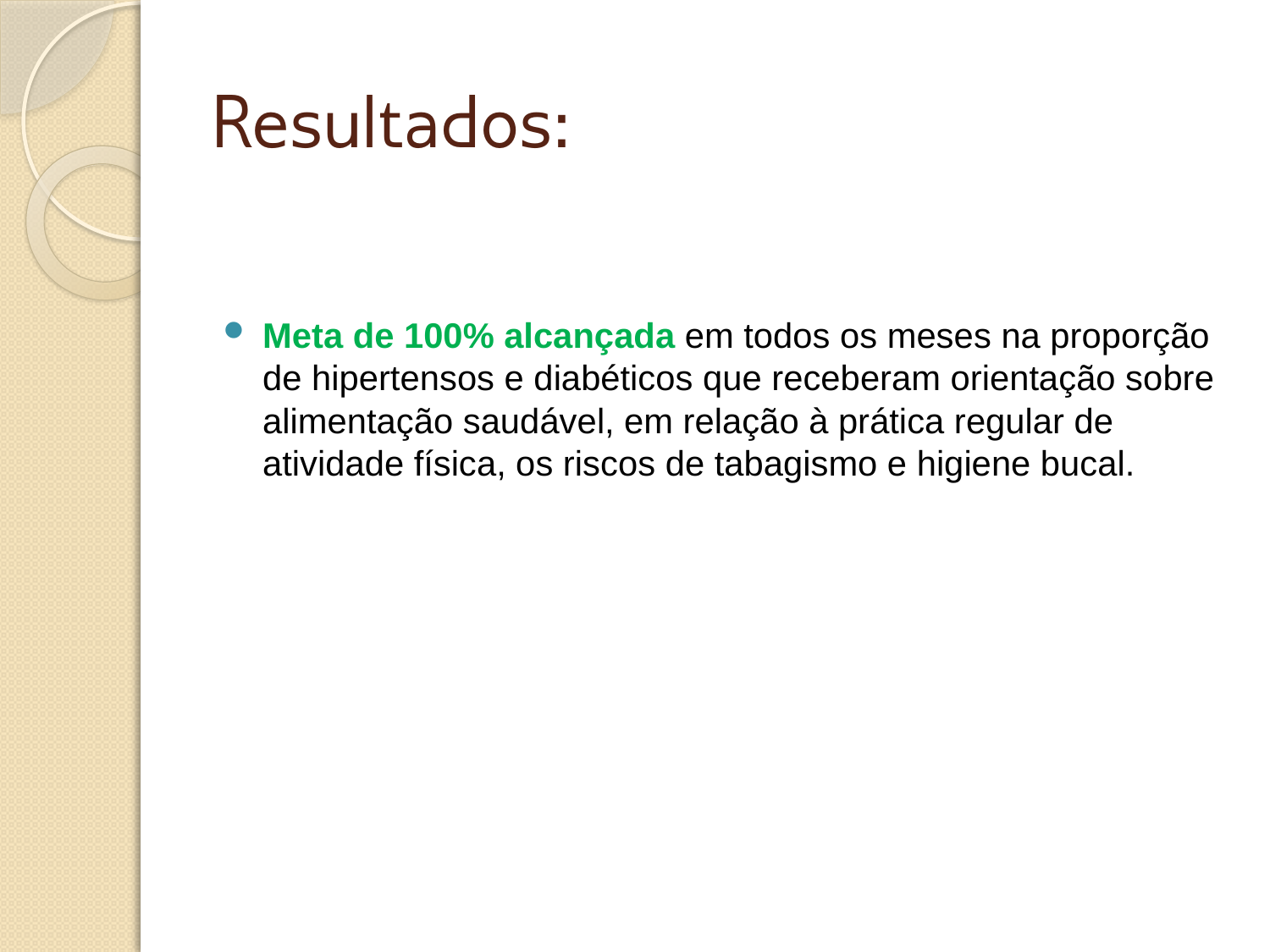

# Resultados:

Meta de 100% alcançada em todos os meses na proporção de hipertensos e diabéticos que receberam orientação sobre alimentação saudável, em relação à prática regular de atividade física, os riscos de tabagismo e higiene bucal.